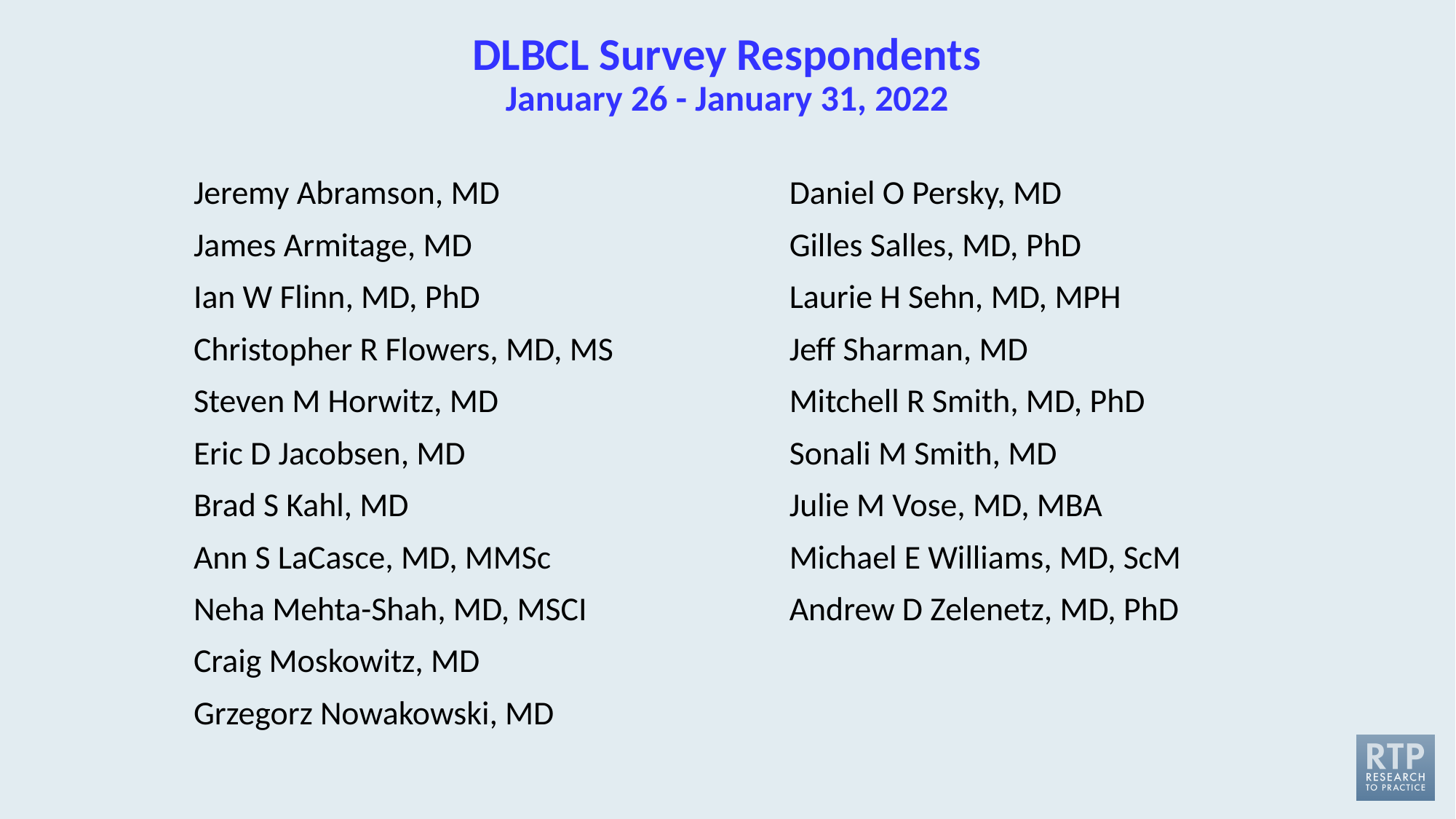

# DLBCL Survey Respondents January 26 - January 31, 2022
Jeremy Abramson, MD
James Armitage, MD
Ian W Flinn, MD, PhD
Christopher R Flowers, MD, MS
Steven M Horwitz, MD
Eric D Jacobsen, MD
Brad S Kahl, MD
Ann S LaCasce, MD, MMSc
Neha Mehta-Shah, MD, MSCI
Craig Moskowitz, MD
Grzegorz Nowakowski, MD
Daniel O Persky, MD
Gilles Salles, MD, PhD
Laurie H Sehn, MD, MPH
Jeff Sharman, MD
Mitchell R Smith, MD, PhD
Sonali M Smith, MD
Julie M Vose, MD, MBA
Michael E Williams, MD, ScM
Andrew D Zelenetz, MD, PhD